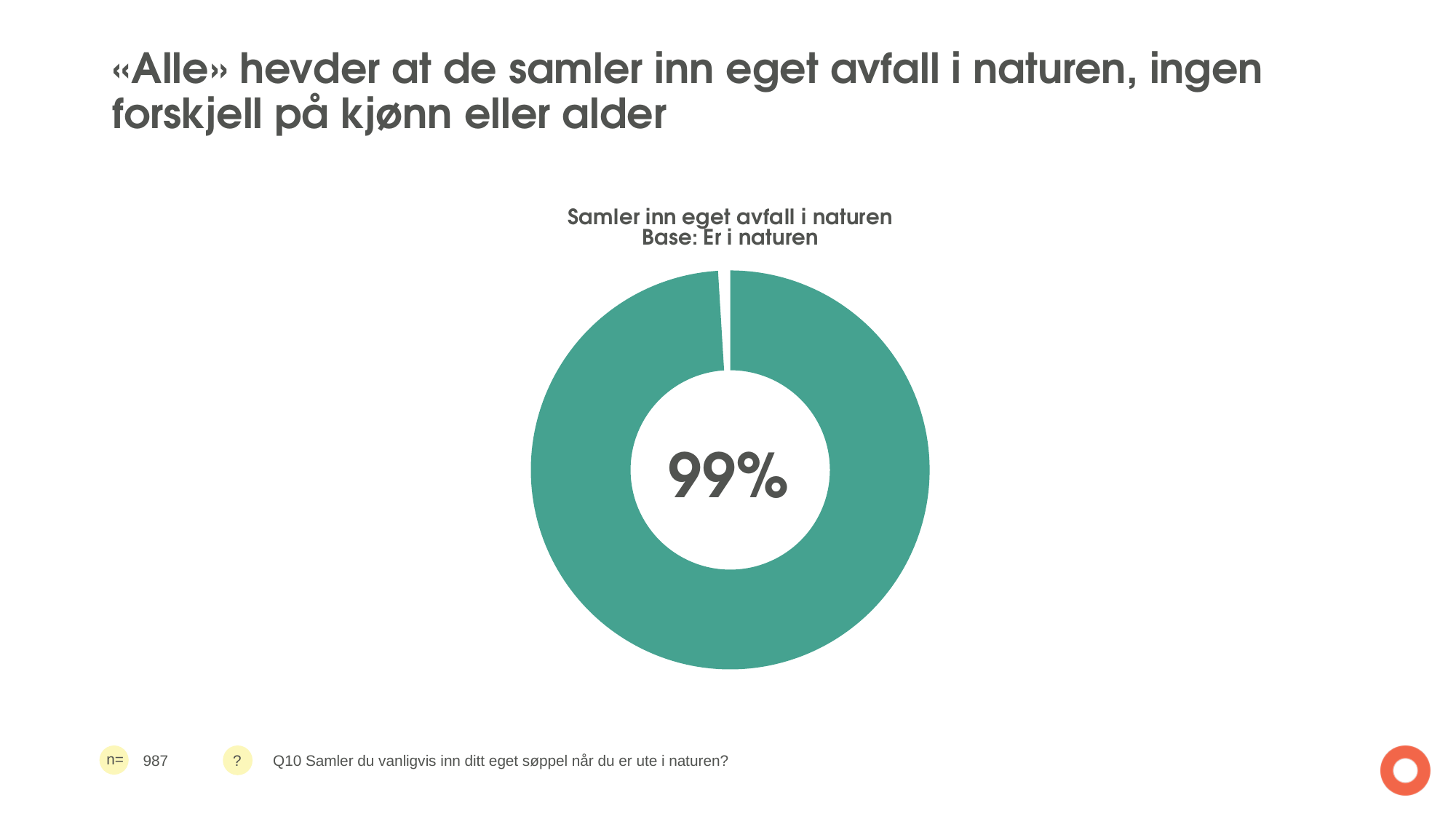

# «Alle» hevder at de samler inn eget avfall i naturen, ingen forskjell på kjønn eller alder

### Chart: Samler inn eget avfall i naturen
Base: Er i naturen

| Category | % |
|---|---|
| Ja | 0.9902161346257 |
| Nei | 0.009783865374298 |
Q10 Samler du vanligvis inn ditt eget søppel når du er ute i naturen?
987